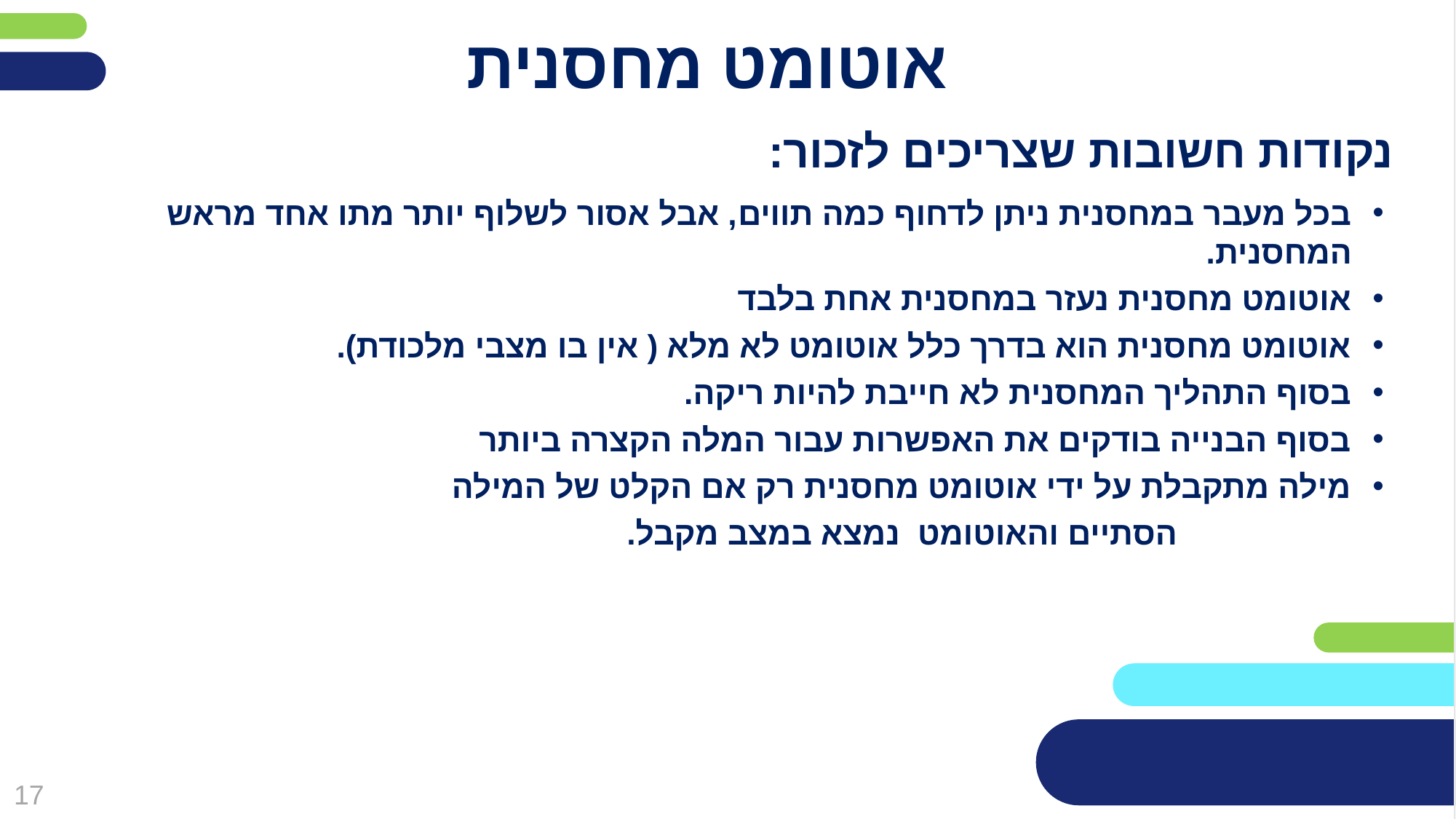

פריסה 1
(הפריסות שונות זו מזו במיקום תיבות הטקסט וגרפיקת הרקע,
ותוכלו לגוון ביניהן)
# אוטומט מחסנית
נקודות חשובות שצריכים לזכור:
את השקופית הזו תוכלו לשכפל, על מנת ליצור שקופיות נוספות הזהות לה – אליהן תוכלו להכניס את התכנים.

כדי לשכפל אותה, לחצו עליה קליק ימיני בתפריט השקופיות בצד ובחרו
"שכפל שקופית" או "Duplicate Slide"
(מחקו ריבוע זה לאחר הקריאה)
בכל מעבר במחסנית ניתן לדחוף כמה תווים, אבל אסור לשלוף יותר מתו אחד מראש המחסנית.
אוטומט מחסנית נעזר במחסנית אחת בלבד
אוטומט מחסנית הוא בדרך כלל אוטומט לא מלא ( אין בו מצבי מלכודת).
בסוף התהליך המחסנית לא חייבת להיות ריקה.
בסוף הבנייה בודקים את האפשרות עבור המלה הקצרה ביותר
מילה מתקבלת על ידי אוטומט מחסנית רק אם הקלט של המילה
                       הסתיים והאוטומט  נמצא במצב מקבל.